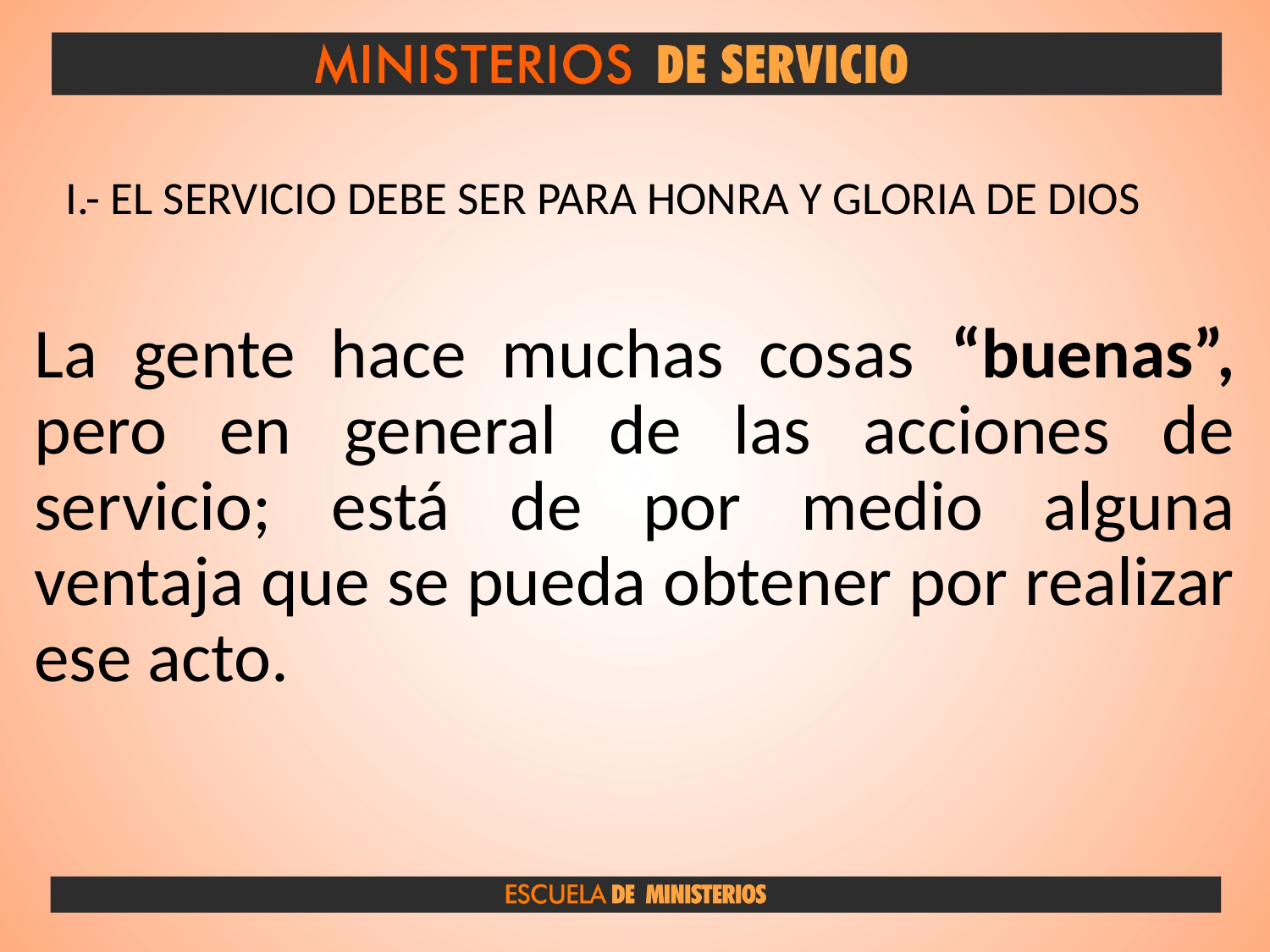

# I.- EL SERVICIO DEBE SER PARA HONRA Y GLORIA DE DIOS
La gente hace muchas cosas “buenas”, pero en general de las acciones de servicio; está de por medio alguna ventaja que se pueda obtener por realizar ese acto.